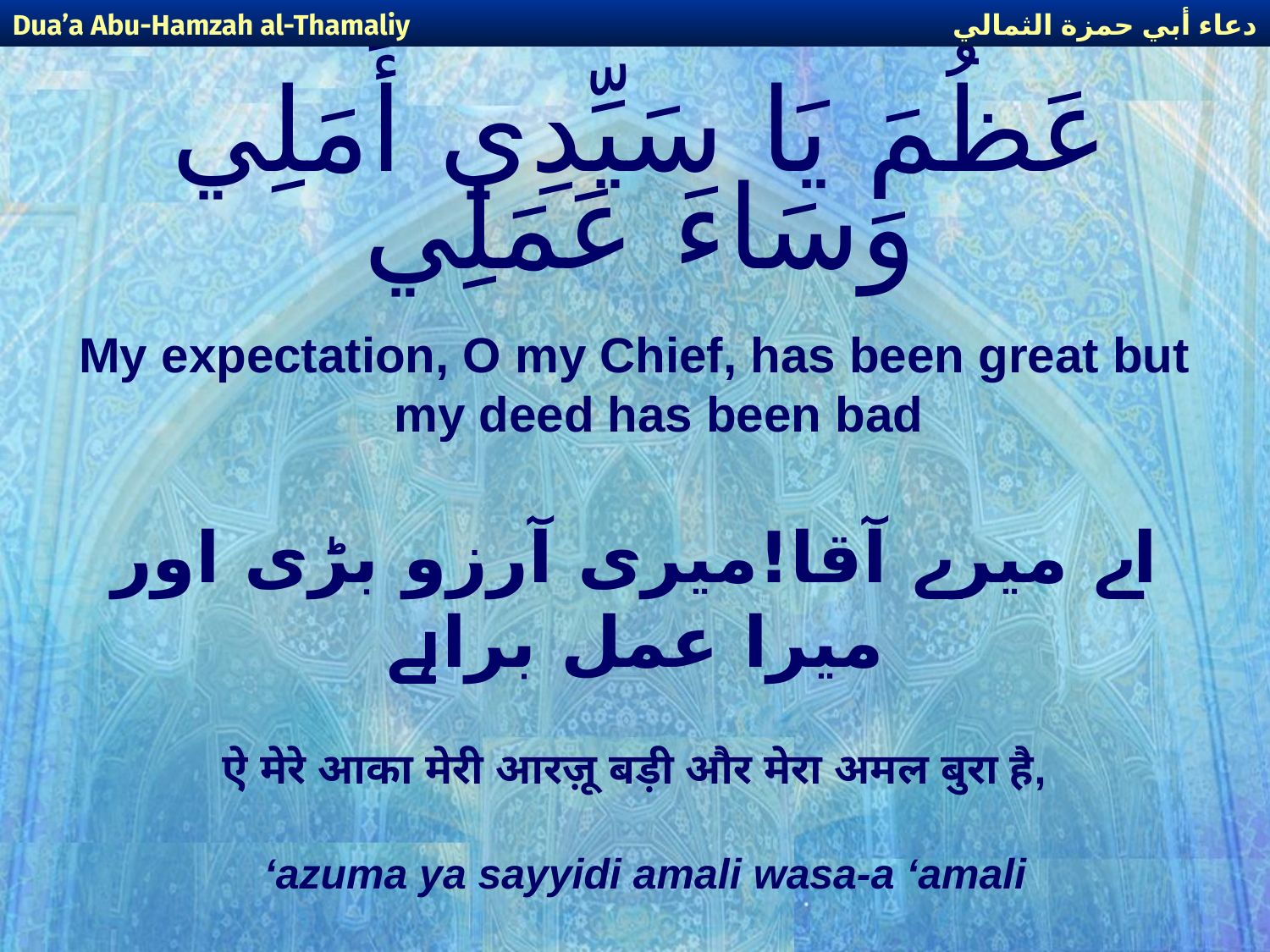

دعاء أبي حمزة الثمالي
Dua’a Abu-Hamzah al-Thamaliy
# عَظُمَ يَا سَيِّدِي أَمَلِي وَسَاءَ عَمَلِي
My expectation, O my Chief, has been great but my deed has been bad
اے میرے آقا!میری آرزو بڑی اور میرا عمل براہے
ऐ मेरे आका मेरी आरज़ू बड़ी और मेरा अमल बुरा है,
‘azuma ya sayyidi amali wasa-a ‘amali